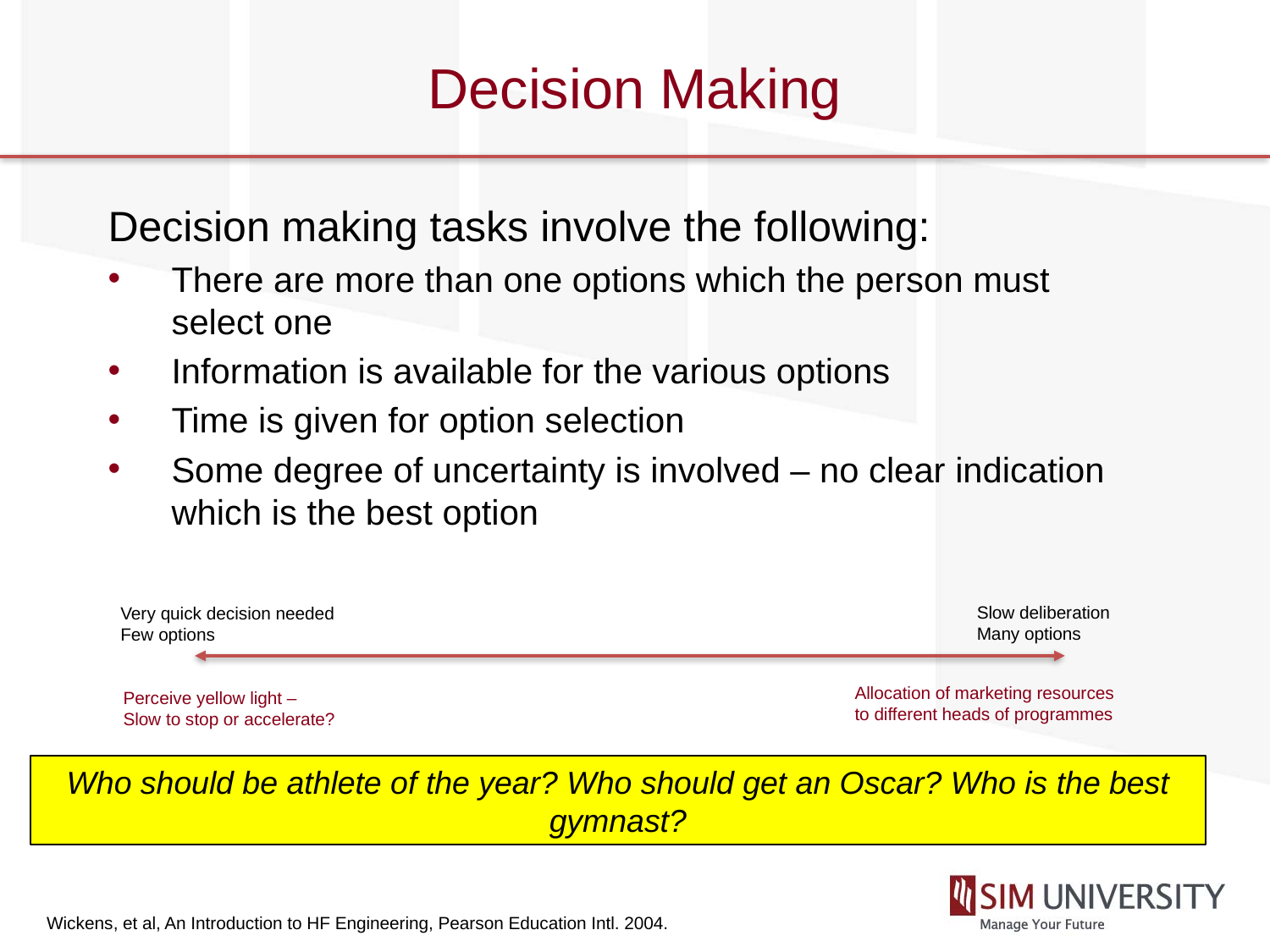

# Decision Making
Decision making tasks involve the following:
There are more than one options which the person must select one
Information is available for the various options
Time is given for option selection
Some degree of uncertainty is involved – no clear indication which is the best option

Slow deliberation
Many options
Very quick decision needed
Few options
Allocation of marketing resources
to different heads of programmes
Perceive yellow light –
Slow to stop or accelerate?
Who should be athlete of the year? Who should get an Oscar? Who is the best gymnast?
Wickens, et al, An Introduction to HF Engineering, Pearson Education Intl. 2004.